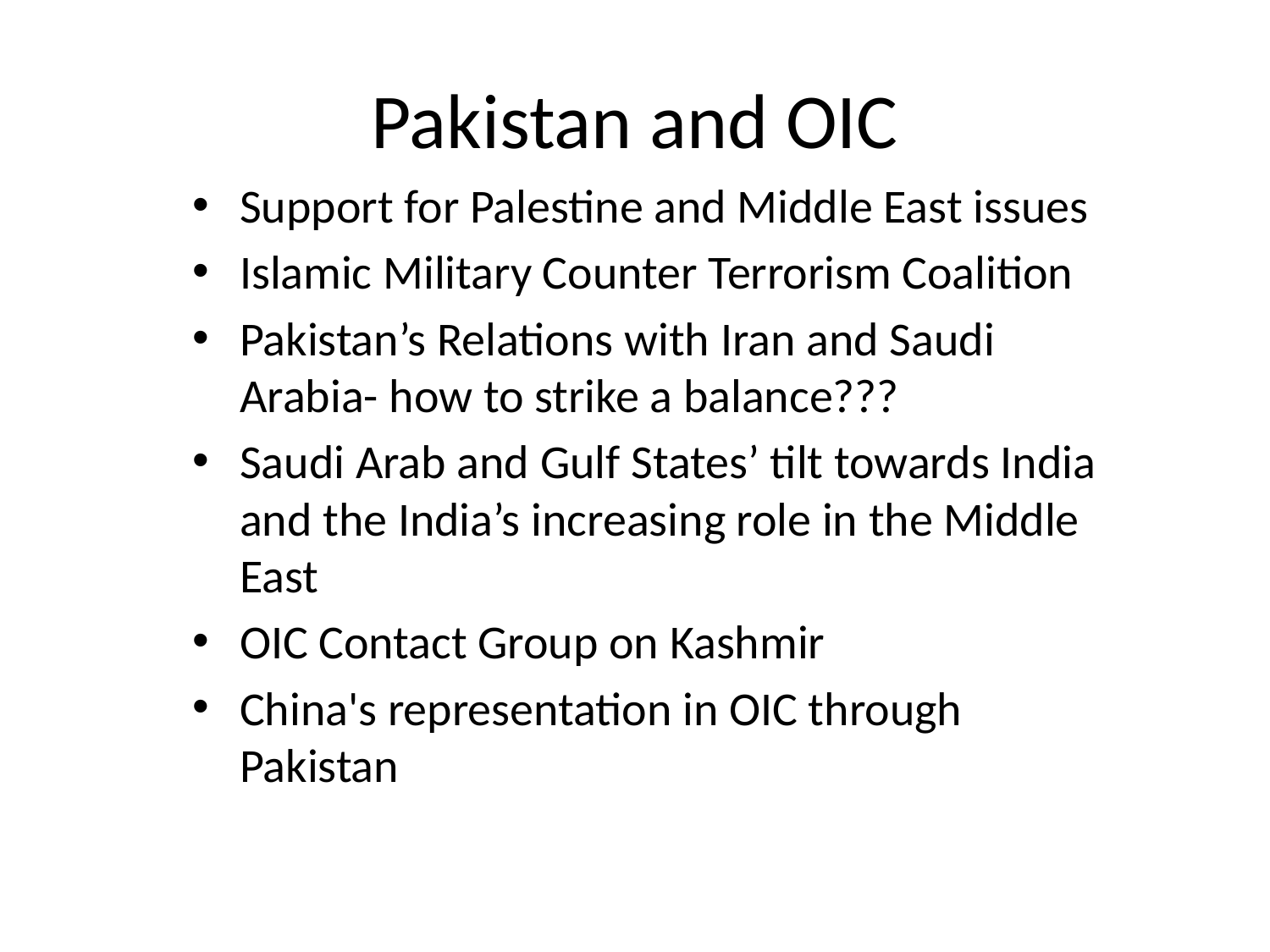

# Pakistan and OIC
Support for Palestine and Middle East issues
Islamic Military Counter Terrorism Coalition
Pakistan’s Relations with Iran and Saudi Arabia- how to strike a balance???
Saudi Arab and Gulf States’ tilt towards India and the India’s increasing role in the Middle East
OIC Contact Group on Kashmir
China's representation in OIC through Pakistan